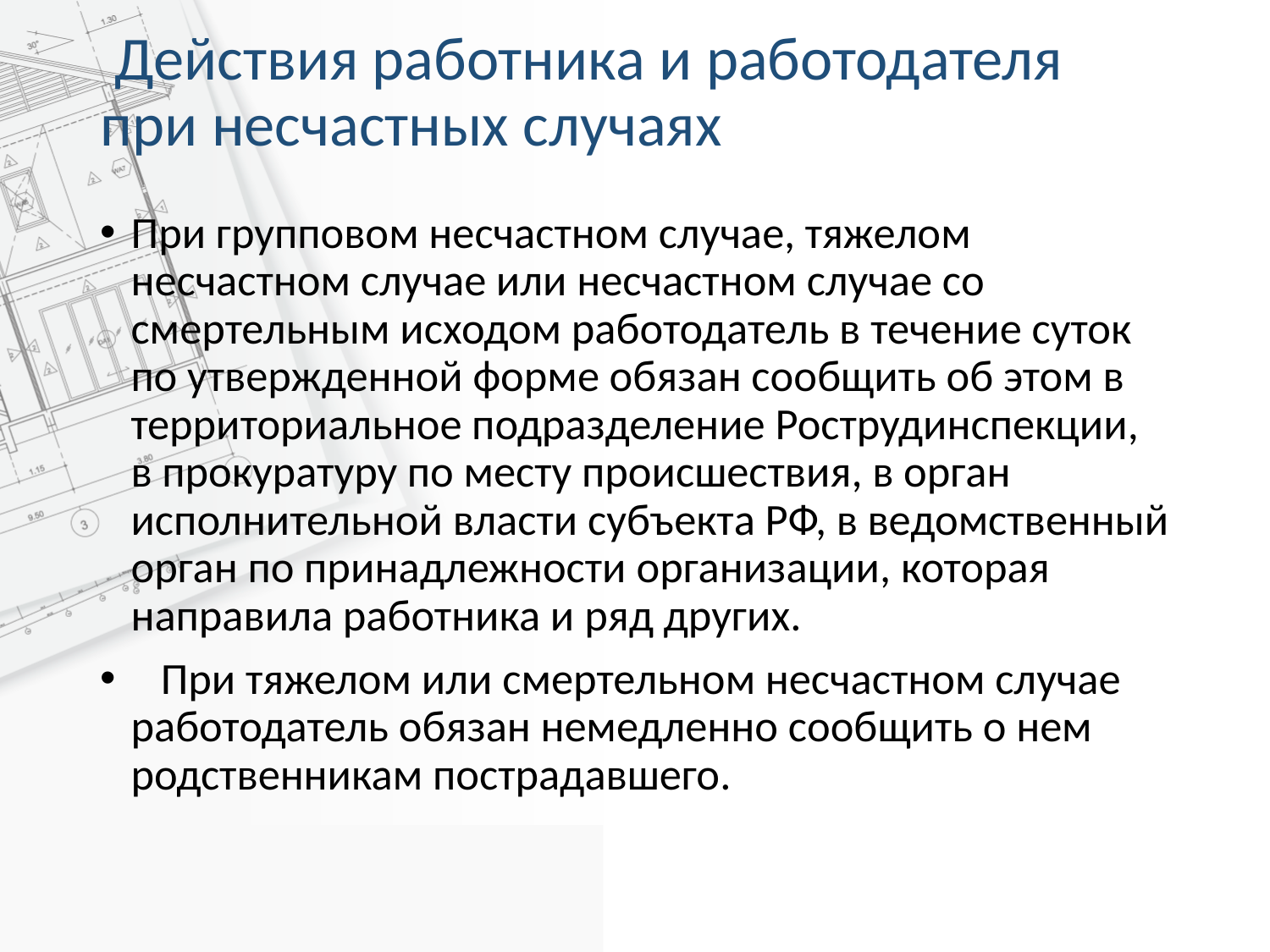

# Действия работника и работодателя при несчастных случаях
При групповом несчастном случае, тяжелом несчастном случае или несчастном случае со смертельным исходом работодатель в течение суток по утвержденной форме обязан сообщить об этом в территориальное подразделение Рострудинспекции, в прокуратуру по месту происшествия, в орган исполнительной власти субъекта РФ, в ведомственный орган по принадлежности организации, которая направила работника и ряд других.
   При тяжелом или смертельном несчастном случае работодатель обязан немедленно сообщить о нем родственникам пострадавшего.